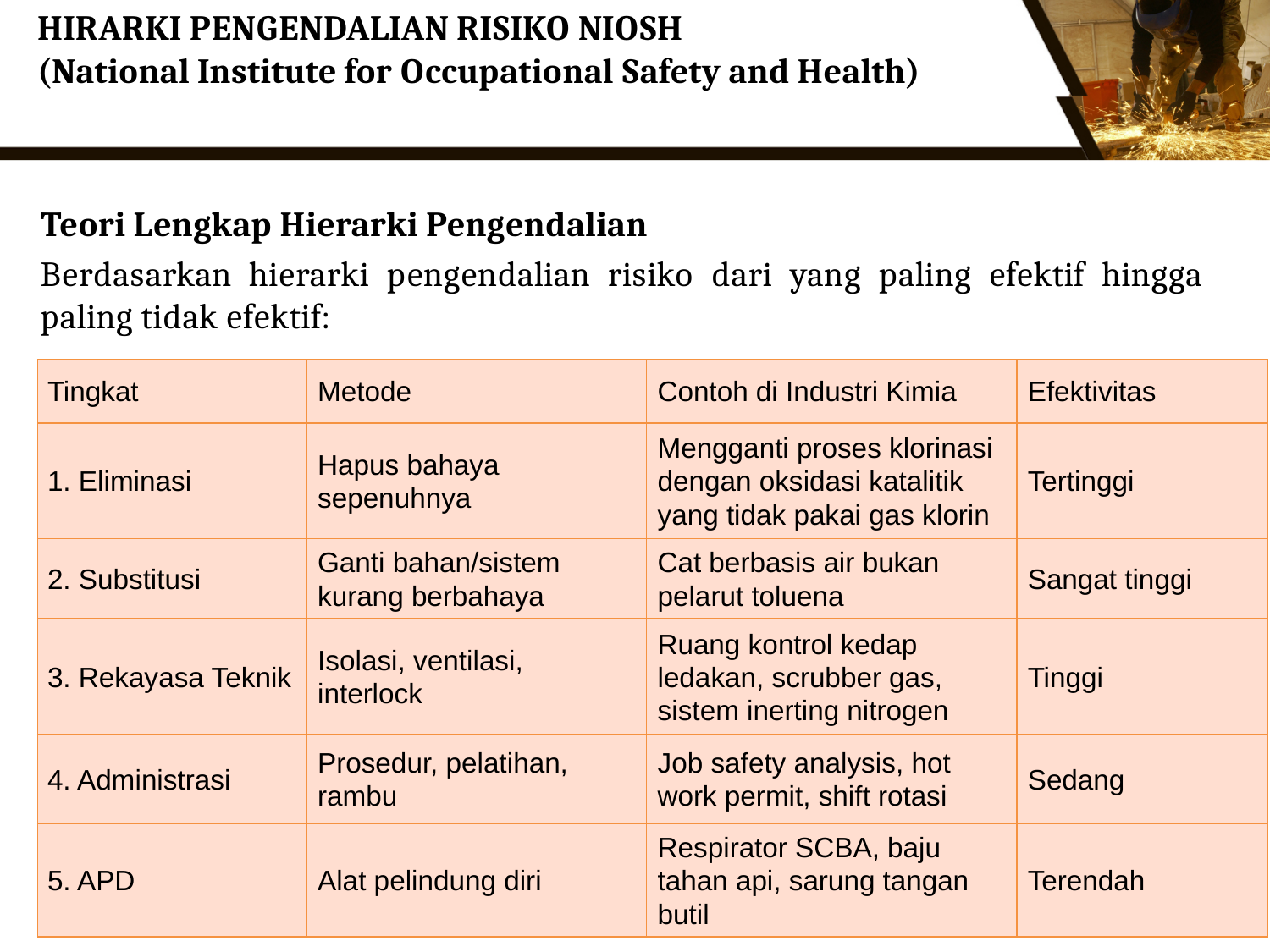

# HIRARKI PENGENDALIAN RISIKO NIOSH (National Institute for Occupational Safety and Health)

Teori Lengkap Hierarki Pengendalian
Berdasarkan hierarki pengendalian risiko dari yang paling efektif hingga paling tidak efektif:
| Tingkat | Metode | Contoh di Industri Kimia | Efektivitas |
| --- | --- | --- | --- |
| 1. Eliminasi | Hapus bahaya sepenuhnya | Mengganti proses klorinasi dengan oksidasi katalitik yang tidak pakai gas klorin | Tertinggi |
| 2. Substitusi | Ganti bahan/sistem kurang berbahaya | Cat berbasis air bukan pelarut toluena | Sangat tinggi |
| 3. Rekayasa Teknik | Isolasi, ventilasi, interlock | Ruang kontrol kedap ledakan, scrubber gas, sistem inerting nitrogen | Tinggi |
| 4. Administrasi | Prosedur, pelatihan, rambu | Job safety analysis, hot work permit, shift rotasi | Sedang |
| 5. APD | Alat pelindung diri | Respirator SCBA, baju tahan api, sarung tangan butil | Terendah |